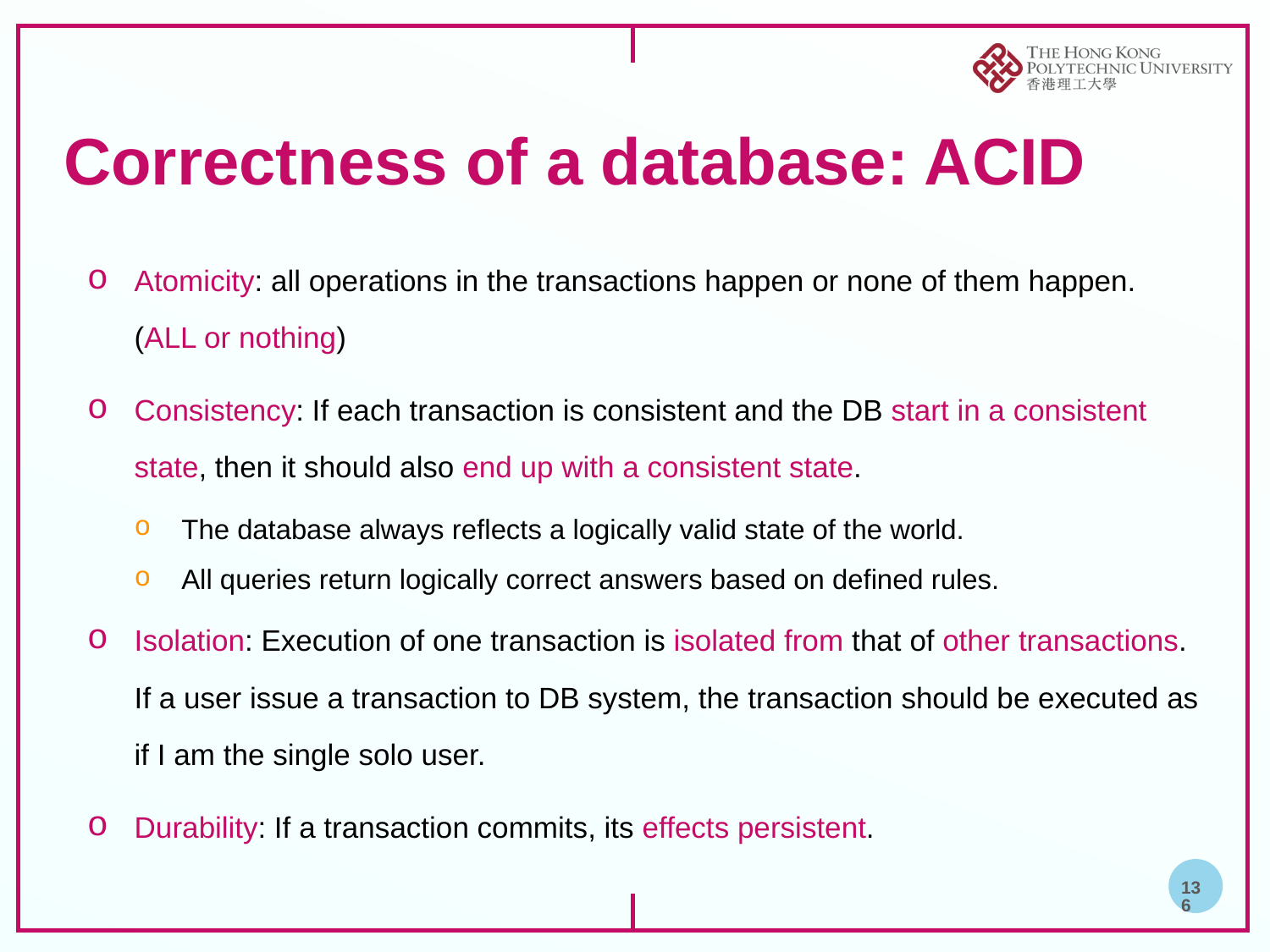

# Correctness of a database: ACID
Atomicity: all operations in the transactions happen or none of them happen. (ALL or nothing)
Consistency: If each transaction is consistent and the DB start in a consistent state, then it should also end up with a consistent state.
The database always reflects a logically valid state of the world.
All queries return logically correct answers based on defined rules.
Isolation: Execution of one transaction is isolated from that of other transactions.
If a user issue a transaction to DB system, the transaction should be executed as if I am the single solo user.
Durability: If a transaction commits, its effects persistent.